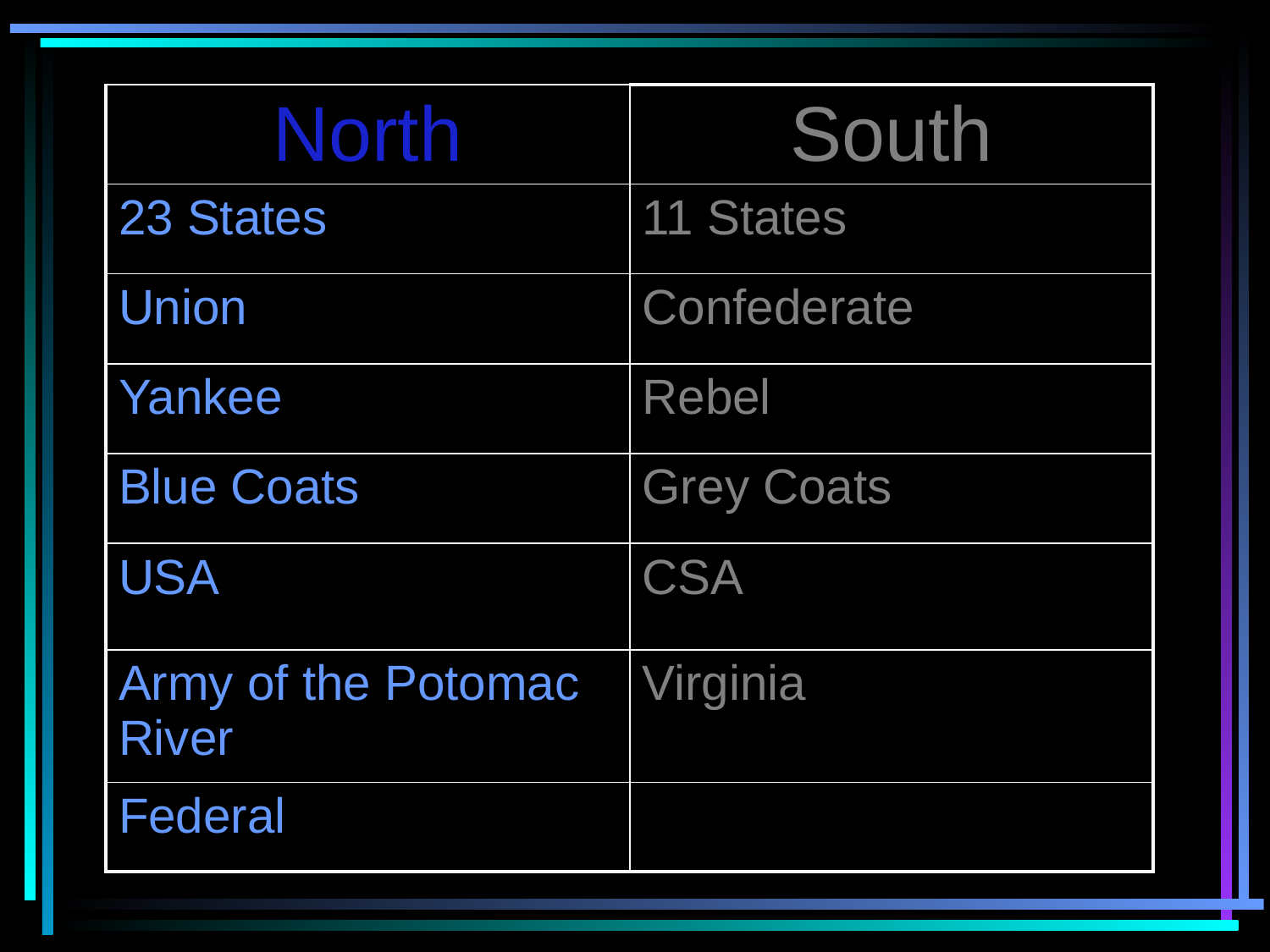

| North | South |
| --- | --- |
| 23 States | 11 States |
| Union | Confederate |
| Yankee | Rebel |
| Blue Coats | Grey Coats |
| USA | CSA |
| Army of the Potomac River | Virginia |
| Federal |  |